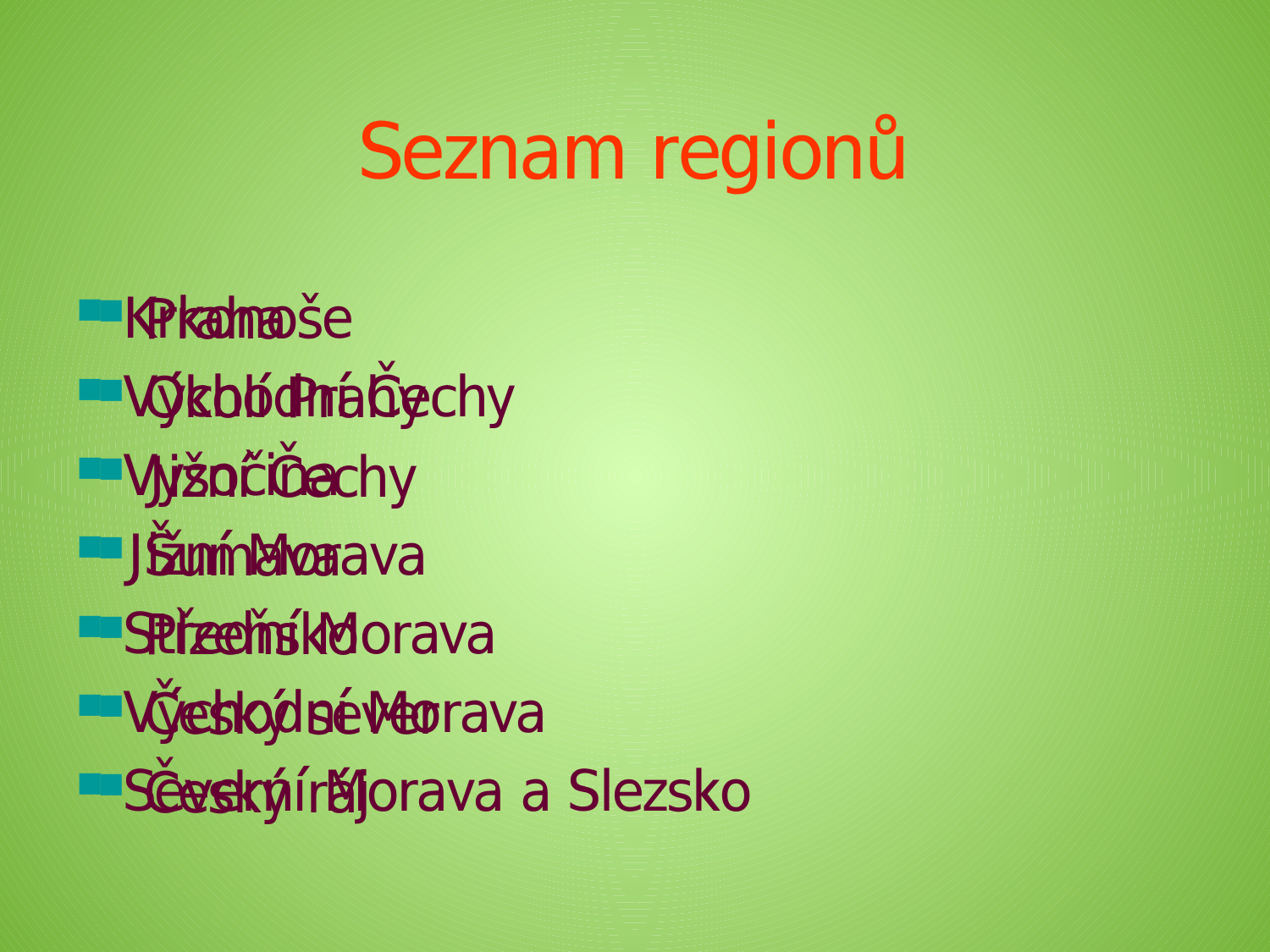

# Seznam regionů

Krkonoše
Východní Čechy
Vysočina
Jižní Morava
Střední Morava
Východní Morava
Severní Morava a Slezsko
Praha
Okolí Prahy
Jižní Čechy
Šumava
Plzeňsko
Český sever
Český ráj